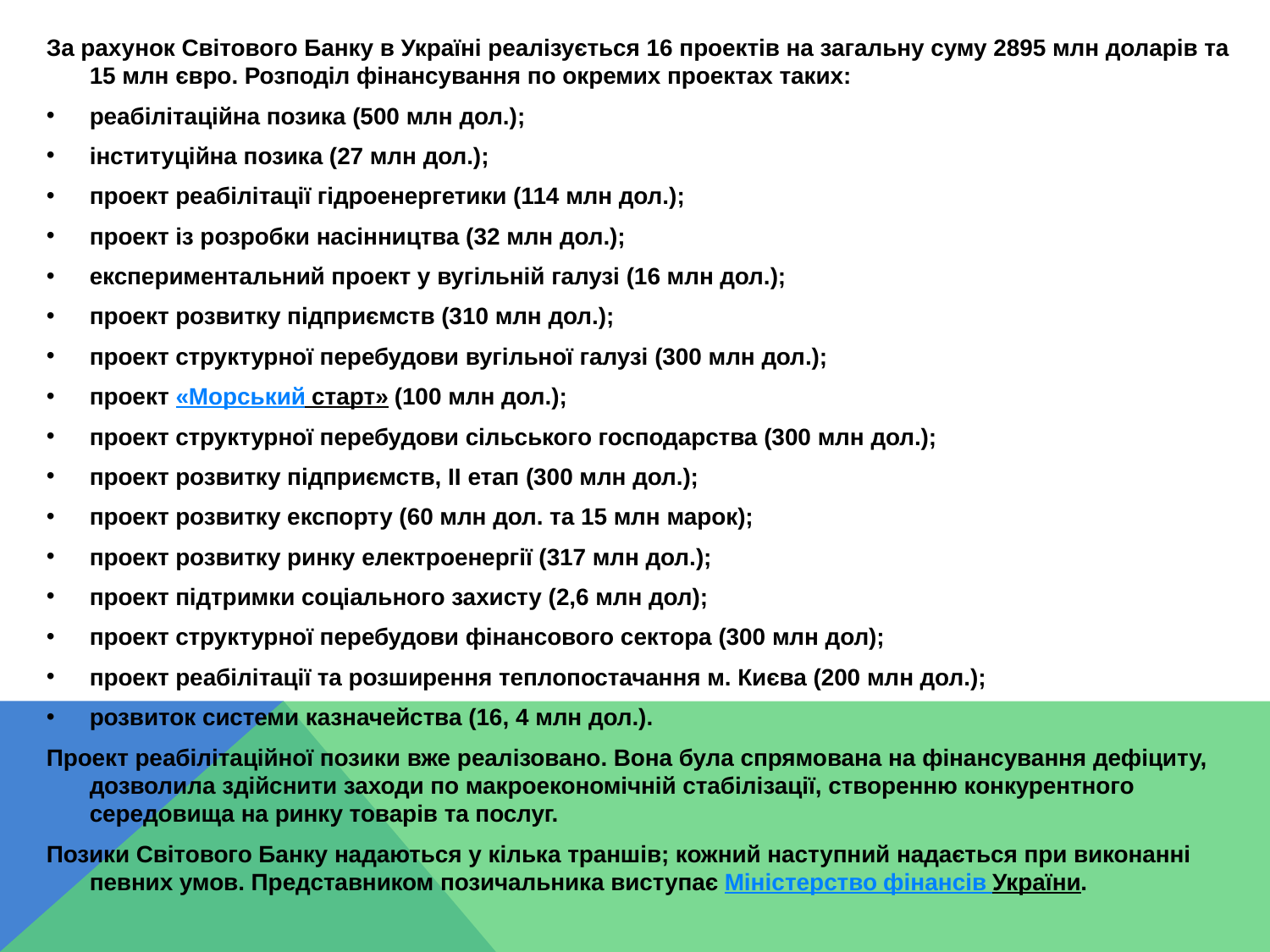

За рахунок Світового Банку в Україні реалізується 16 проектів на загальну суму 2895 млн доларів та 15 млн євро. Розподіл фінансування по окремих проектах таких:
реабілітаційна позика (500 млн дол.);
інституційна позика (27 млн дол.);
проект реабілітації гідроенергетики (114 млн дол.);
проект із розробки насінництва (32 млн дол.);
експериментальний проект у вугільній галузі (16 млн дол.);
проект розвитку підприємств (310 млн дол.);
проект структурної перебудови вугільної галузі (300 млн дол.);
проект «Морський старт» (100 млн дол.);
проект структурної перебудови сільського господарства (300 млн дол.);
проект розвитку підприємств, II етап (300 млн дол.);
проект розвитку експорту (60 млн дол. та 15 млн марок);
проект розвитку ринку електроенергії (317 млн дол.);
проект підтримки соціального захисту (2,6 млн дол);
проект структурної перебудови фінансового сектора (300 млн дол);
проект реабілітації та розширення теплопостачання м. Києва (200 млн дол.);
розвиток системи казначейства (16, 4 млн дол.).
Проект реабілітаційної позики вже реалізовано. Вона була спрямована на фінансування дефіциту, дозволила здійснити заходи по макроекономічній стабілізації, створенню конкурентного середовища на ринку товарів та послуг.
Позики Світового Банку надаються у кілька траншів; кожний наступний надається при виконанні певних умов. Представником позичальника виступає Міністерство фінансів України.